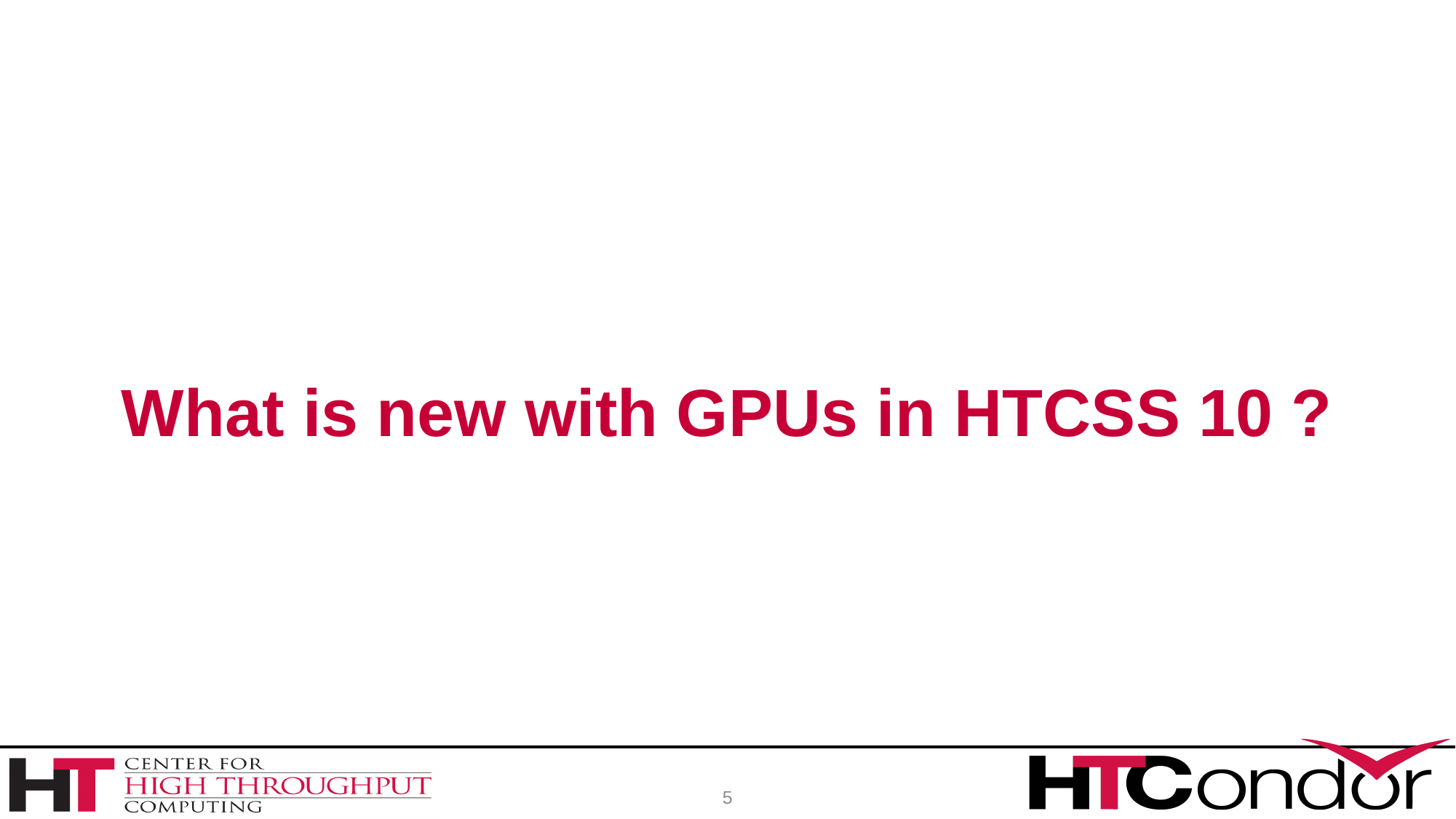

# What is new with GPUs in HTCSS 10 ?
5